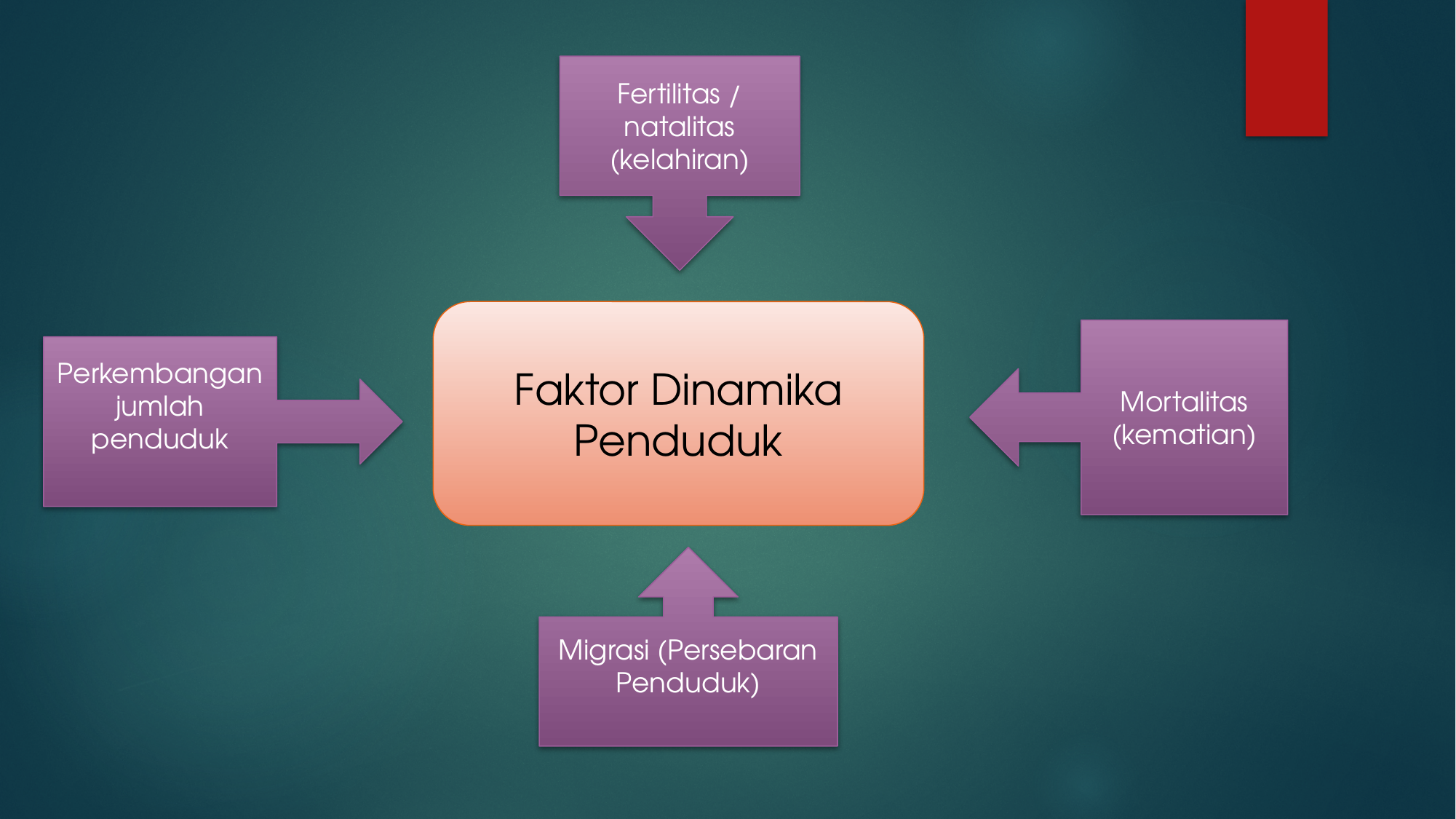

Fertilitas / natalitas (kelahiran)
Faktor Dinamika Penduduk
Mortalitas (kematian)
Perkembangan jumlah penduduk

Migrasi (Persebaran Penduduk)